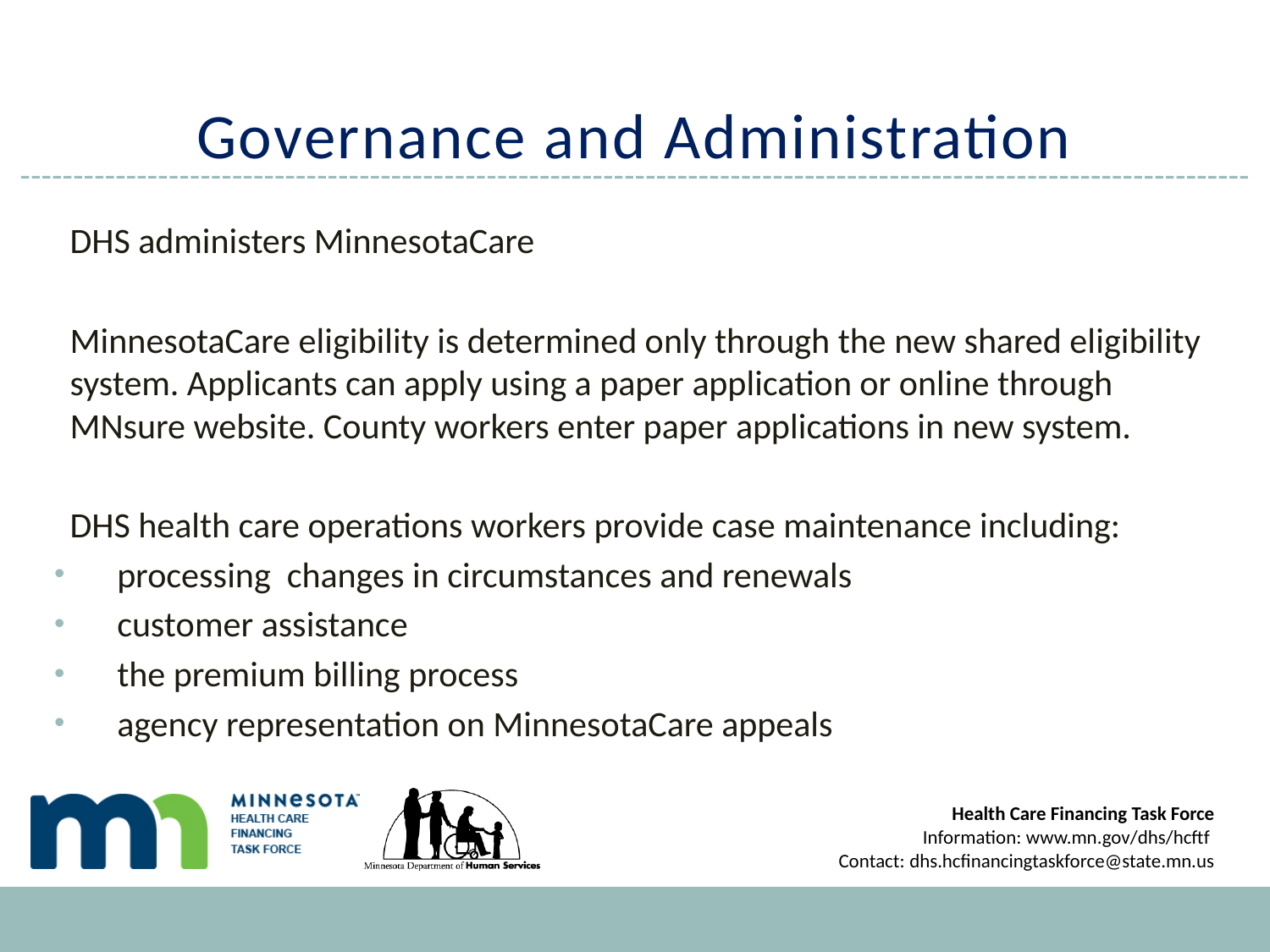

# Governance and Administration
DHS administers MinnesotaCare

MinnesotaCare eligibility is determined only through the new shared eligibility system. Applicants can apply using a paper application or online through MNsure website. County workers enter paper applications in new system.

DHS health care operations workers provide case maintenance including:
processing  changes in circumstances and renewals
customer assistance
the premium billing process
agency representation on MinnesotaCare appeals